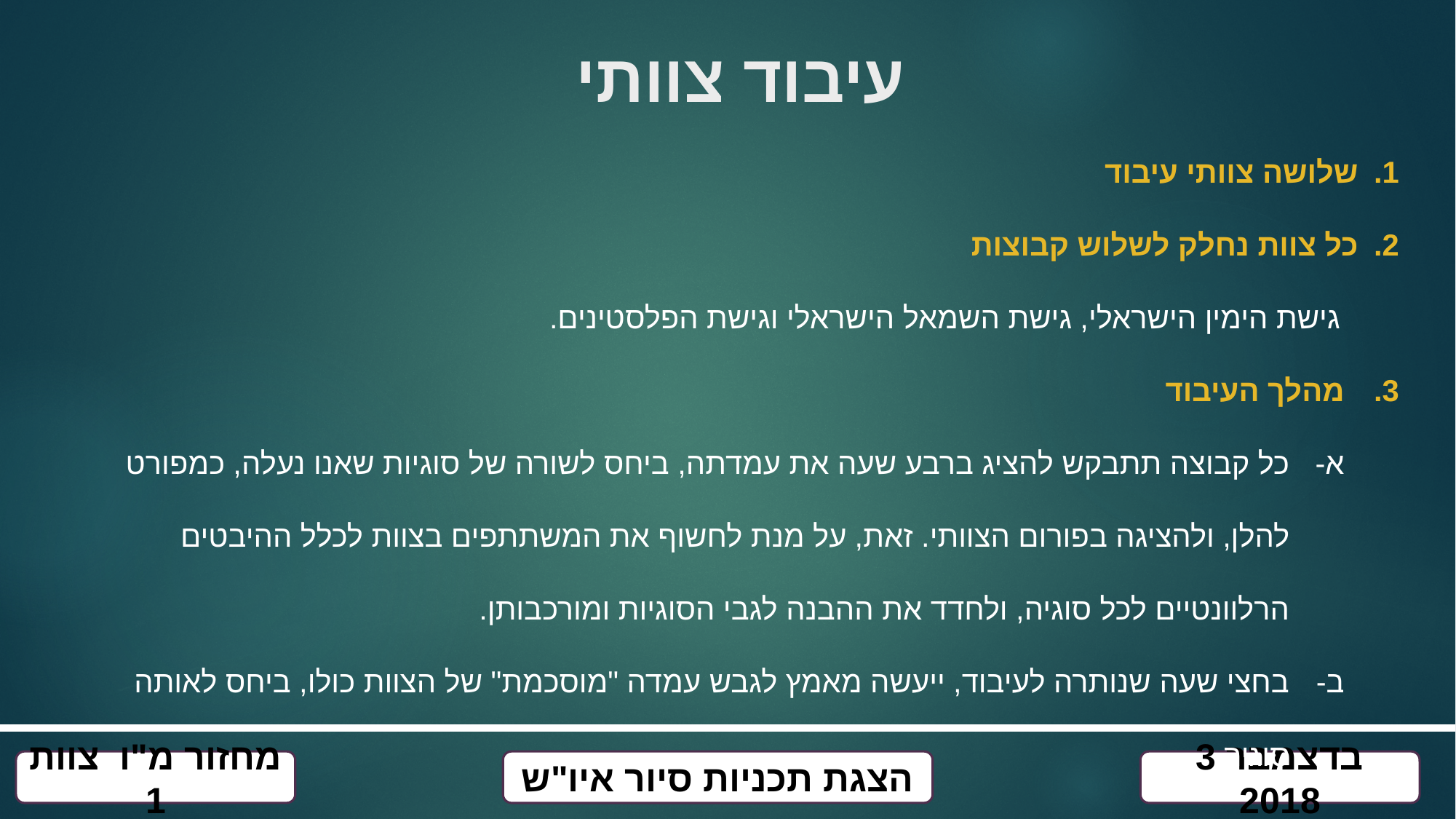

# עיבוד צוותי
שלושה צוותי עיבוד
כל צוות נחלק לשלוש קבוצות
       גישת הימין הישראלי, גישת השמאל הישראלי וגישת הפלסטינים.
מהלך העיבוד
כל קבוצה תתבקש להציג ברבע שעה את עמדתה, ביחס לשורה של סוגיות שאנו נעלה, כמפורט להלן, ולהציגה בפורום הצוותי. זאת, על מנת לחשוף את המשתתפים בצוות לכלל ההיבטים הרלוונטיים לכל סוגיה, ולחדד את ההבנה לגבי הסוגיות ומורכבותן.
בחצי שעה שנותרה לעיבוד, ייעשה מאמץ לגבש עמדה "מוסכמת" של הצוות כולו, ביחס לאותה סוגיה.